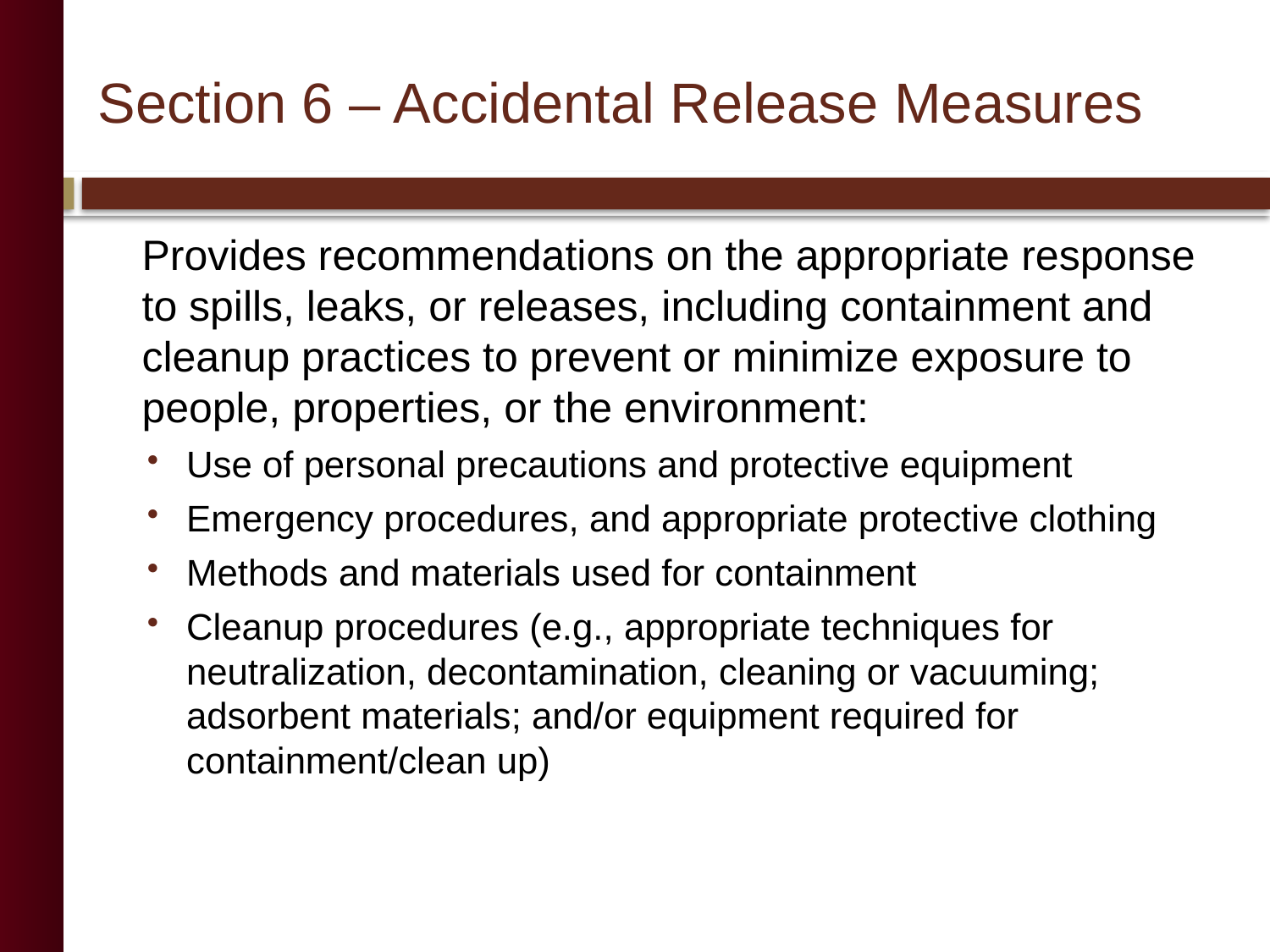

# Section 6 – Accidental Release Measures
	Provides recommendations on the appropriate response to spills, leaks, or releases, including containment and cleanup practices to prevent or minimize exposure to people, properties, or the environment:
Use of personal precautions and protective equipment
Emergency procedures, and appropriate protective clothing
Methods and materials used for containment
Cleanup procedures (e.g., appropriate techniques for neutralization, decontamination, cleaning or vacuuming; adsorbent materials; and/or equipment required for containment/clean up)